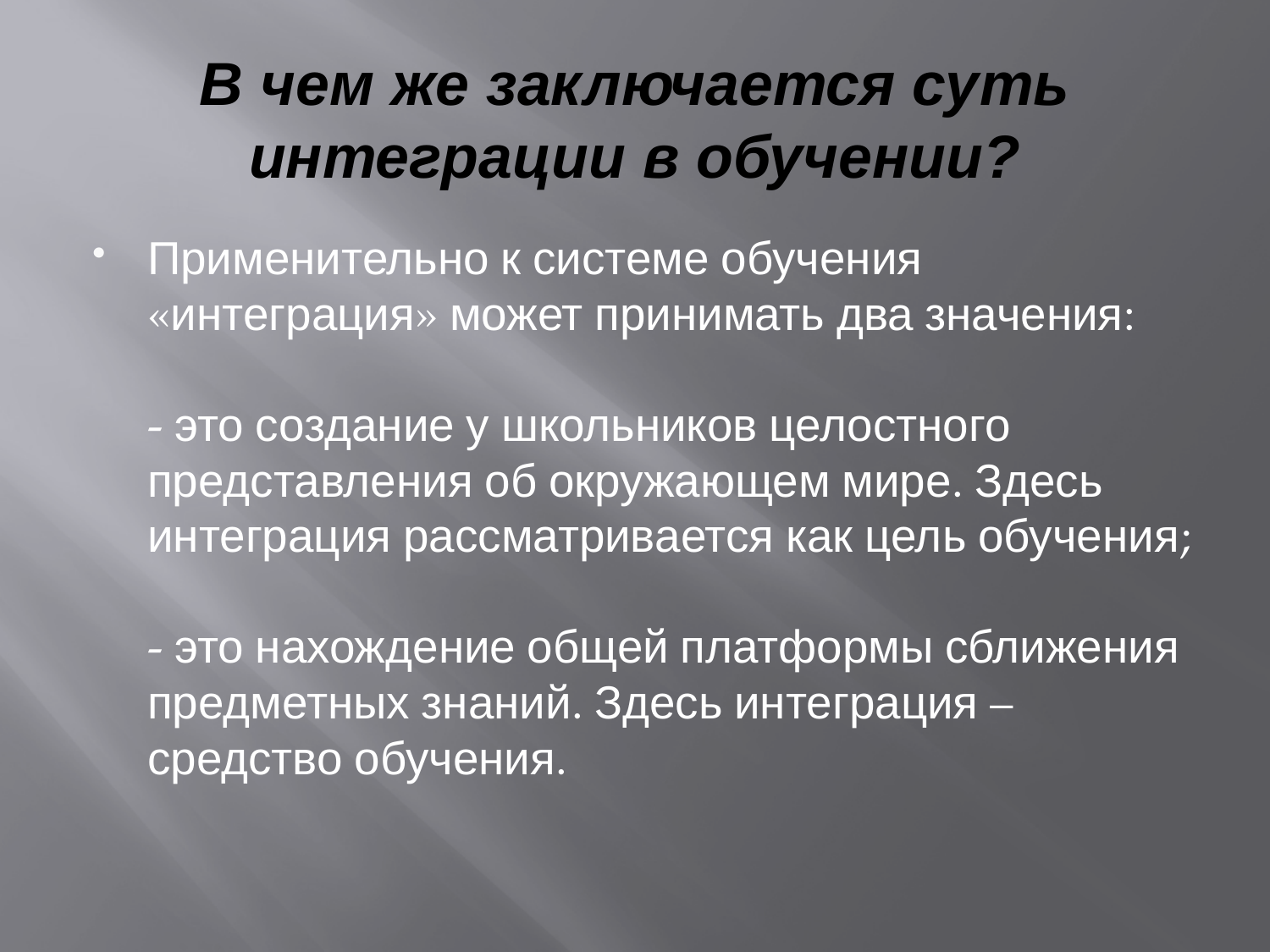

# В чем же заключается суть интеграции в обучении?
Применительно к системе обучения «интеграция» может принимать два значения:
- это создание у школьников целостного представления об окружающем мире. Здесь интеграция рассматривается как цель обучения;
- это нахождение общей платформы сближения предметных знаний. Здесь интеграция – средство обучения.